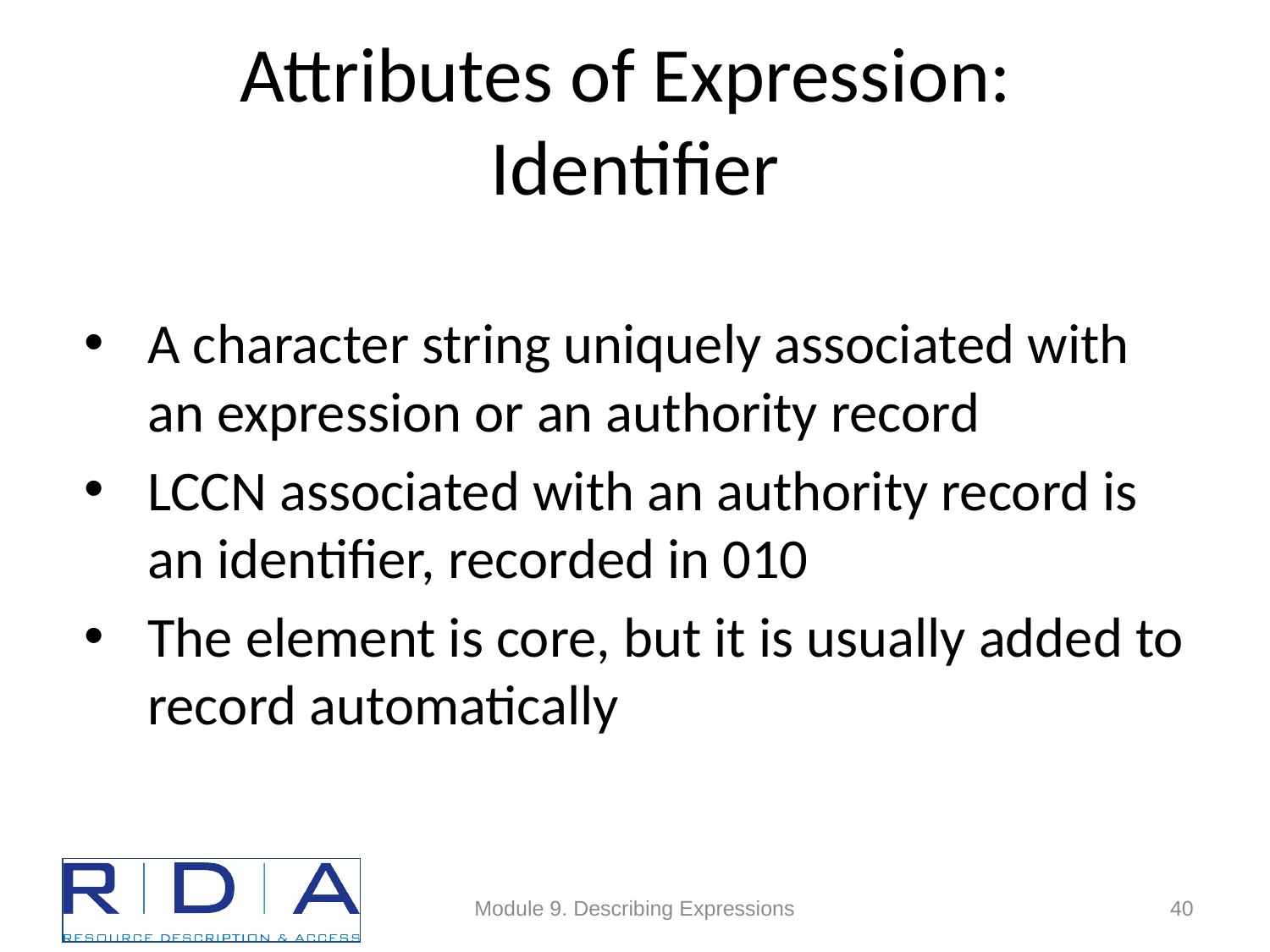

# Attributes of Expression: Identifier

A character string uniquely associated with an expression or an authority record
LCCN associated with an authority record is an identifier, recorded in 010
The element is core, but it is usually added to record automatically

Module 9. Describing Expressions
40